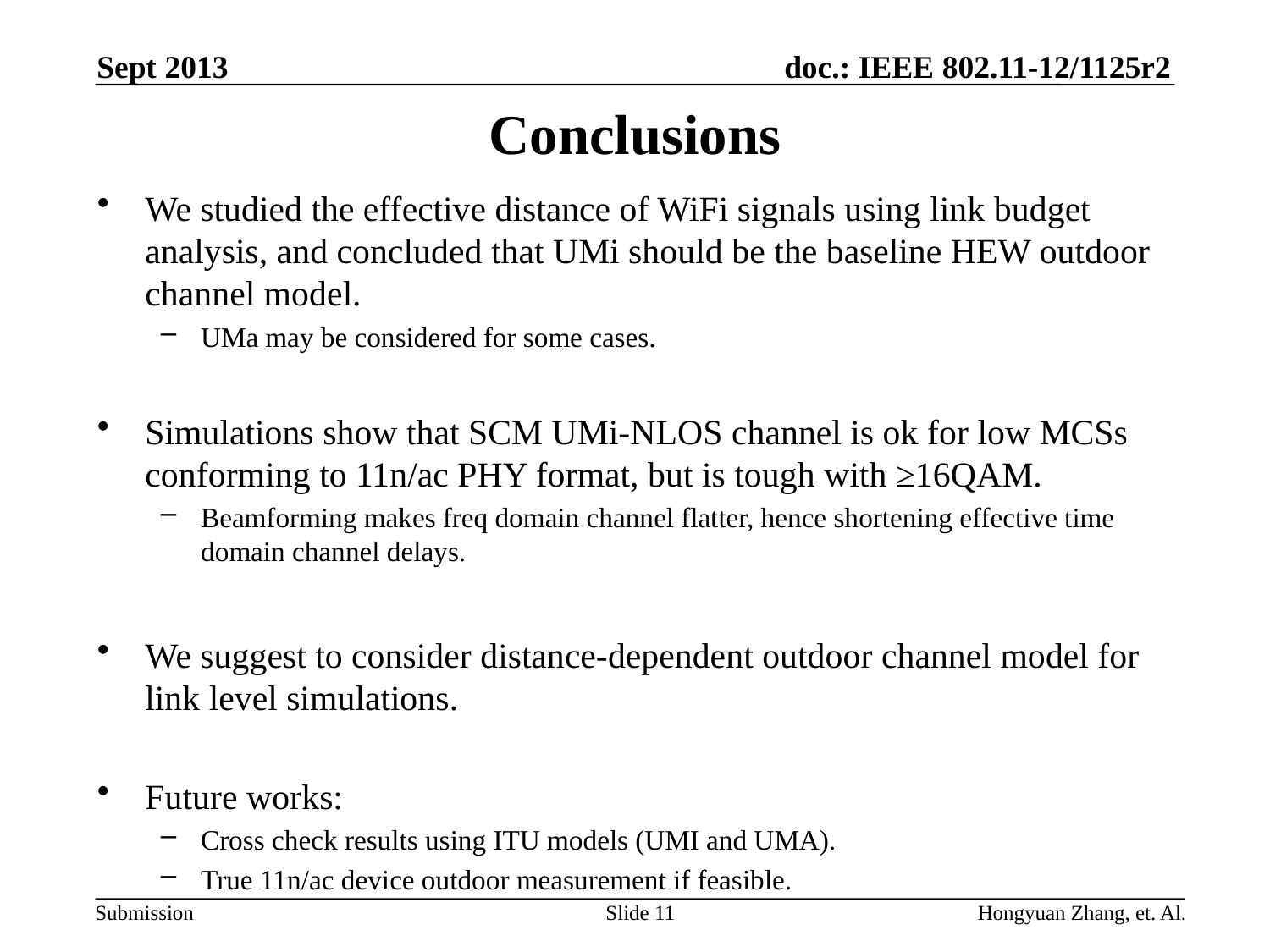

Sept 2013
# Conclusions
We studied the effective distance of WiFi signals using link budget analysis, and concluded that UMi should be the baseline HEW outdoor channel model.
UMa may be considered for some cases.

Simulations show that SCM UMi-NLOS channel is ok for low MCSs conforming to 11n/ac PHY format, but is tough with ≥16QAM.
Beamforming makes freq domain channel flatter, hence shortening effective time domain channel delays.

We suggest to consider distance-dependent outdoor channel model for link level simulations.

Future works:
Cross check results using ITU models (UMI and UMA).
True 11n/ac device outdoor measurement if feasible.

Slide 11
Hongyuan Zhang, et. Al.